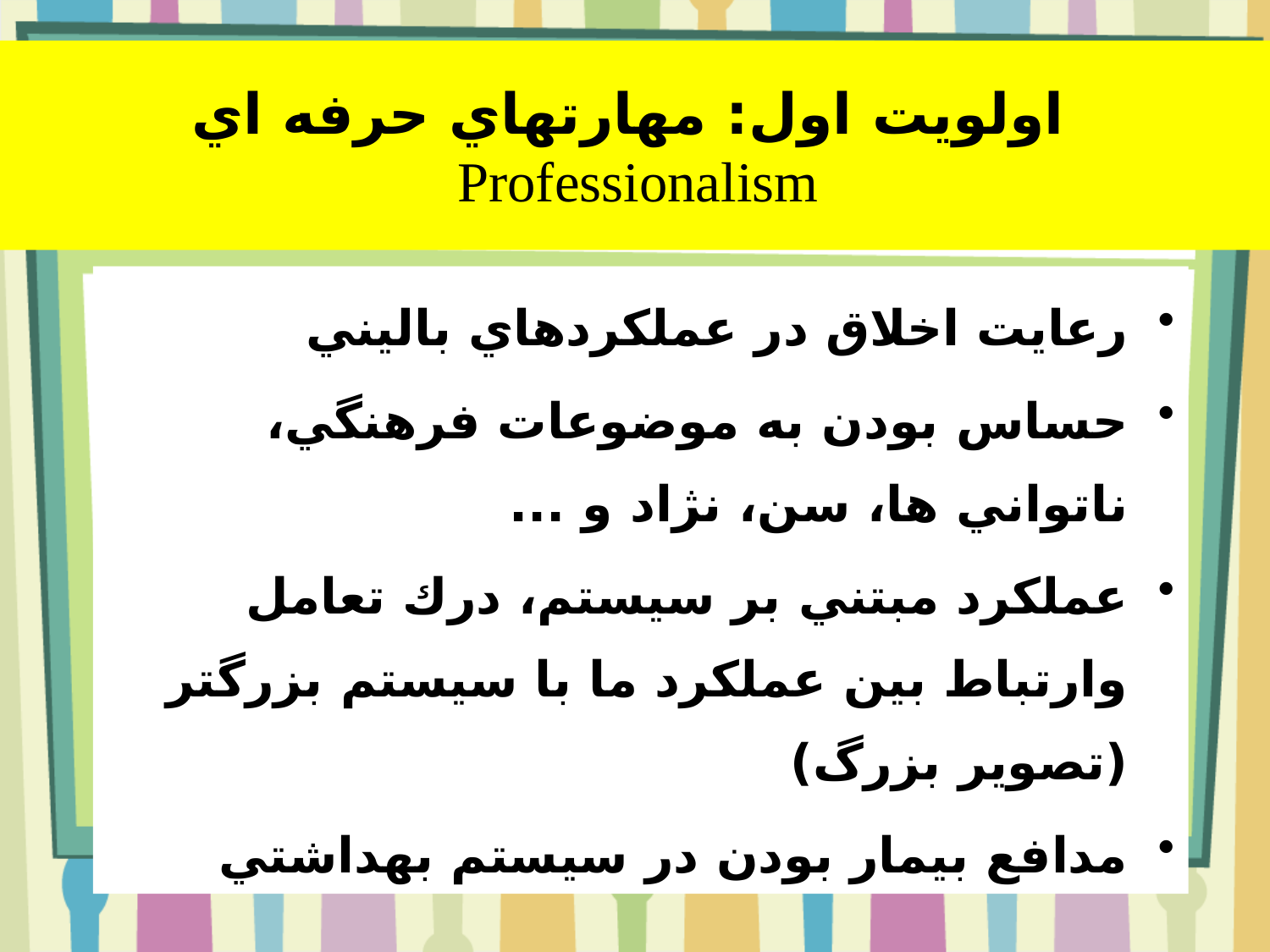

# اولويت اول: مهارتهاي حرفه اي Professionalism
رعايت اخلاق در عملكردهاي باليني
حساس بودن به موضوعات فرهنگي، ناتواني ها، سن، نژاد و ...
عملكرد مبتني بر سيستم، درك تعامل وارتباط بين عملكرد ما با سيستم بزرگتر (تصوير بزرگ)
مدافع بيمار بودن در سيستم بهداشتي